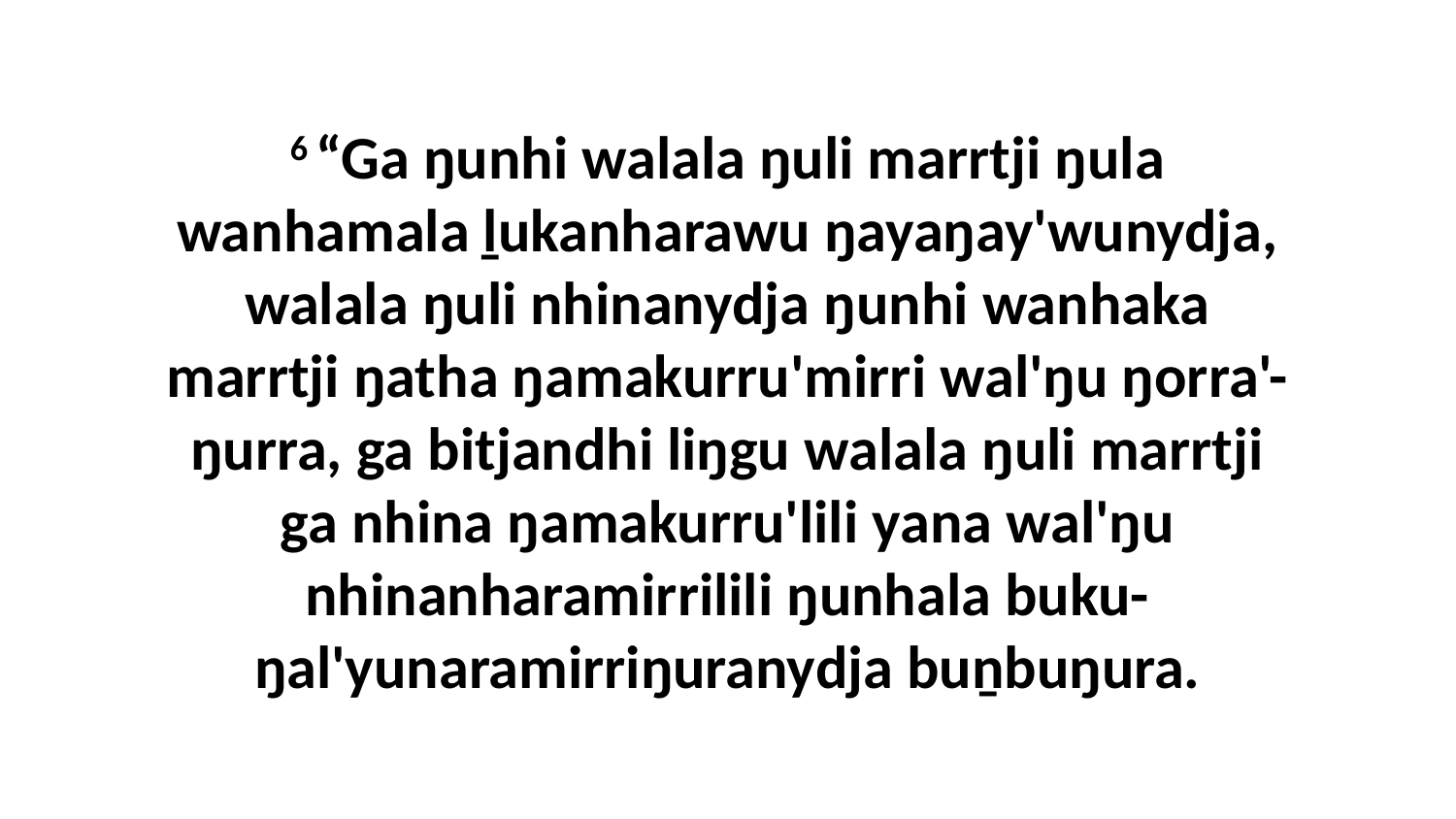

6 “Ga ŋunhi walala ŋuli marrtji ŋula wanhamala ḻukanharawu ŋayaŋay'wunydja, walala ŋuli nhinanydja ŋunhi wanhaka marrtji ŋatha ŋamakurru'mirri wal'ŋu ŋorra'-ŋurra, ga bitjandhi liŋgu walala ŋuli marrtji ga nhina ŋamakurru'lili yana wal'ŋu nhinanharamirrilili ŋunhala buku-ŋal'yunaramirriŋuranydja buṉbuŋura.